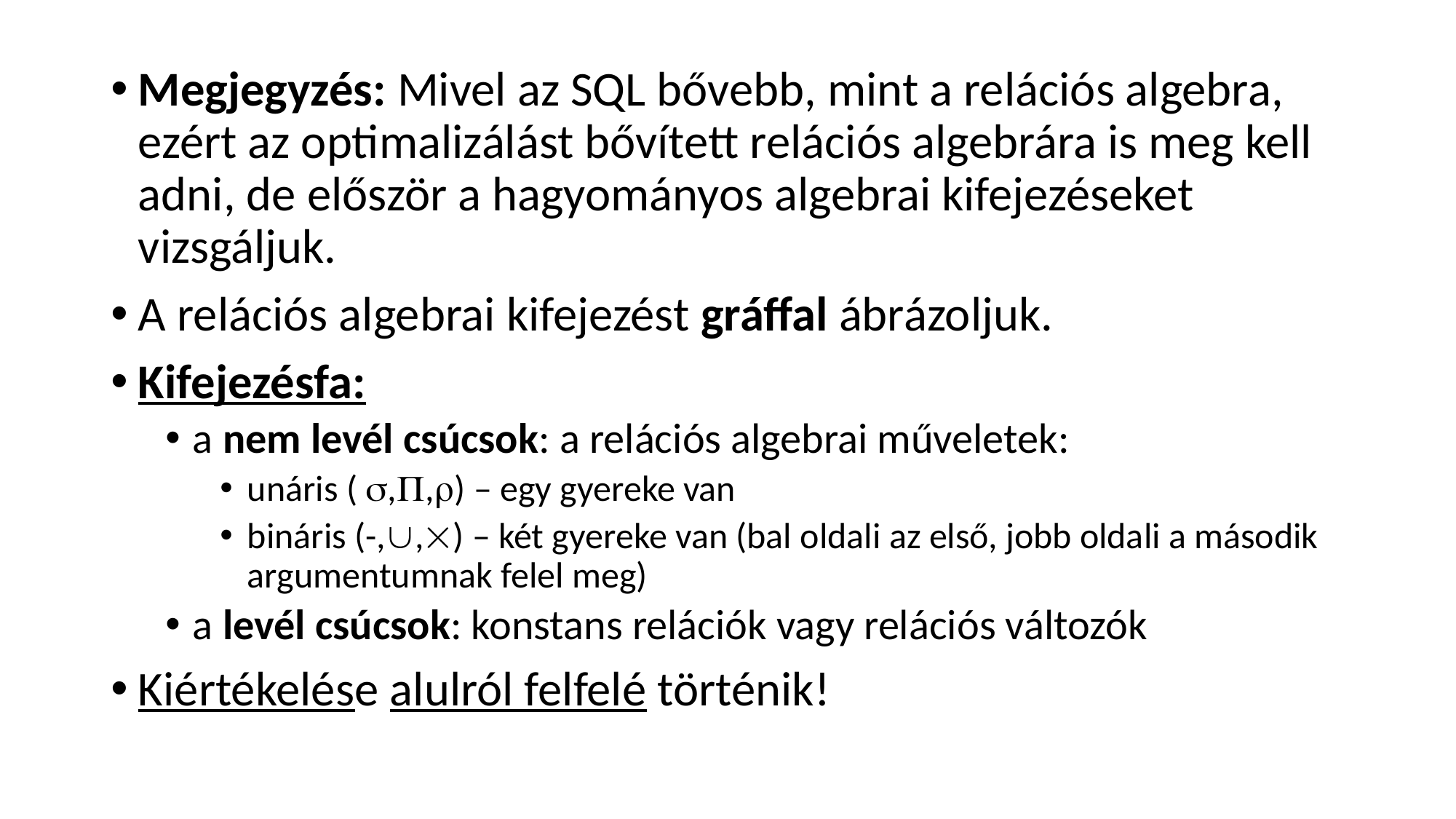

Megjegyzés: Mivel az SQL bővebb, mint a relációs algebra, ezért az optimalizálást bővített relációs algebrára is meg kell adni, de először a hagyományos algebrai kifejezéseket vizsgáljuk.
A relációs algebrai kifejezést gráffal ábrázoljuk.
Kifejezésfa:
a nem levél csúcsok: a relációs algebrai műveletek:
unáris ( σ,Π,ρ) – egy gyereke van
bináris (-,∪,×) – két gyereke van (bal oldali az első, jobb oldali a második argumentumnak felel meg)
a levél csúcsok: konstans relációk vagy relációs változók
Kiértékelése alulról felfelé történik!